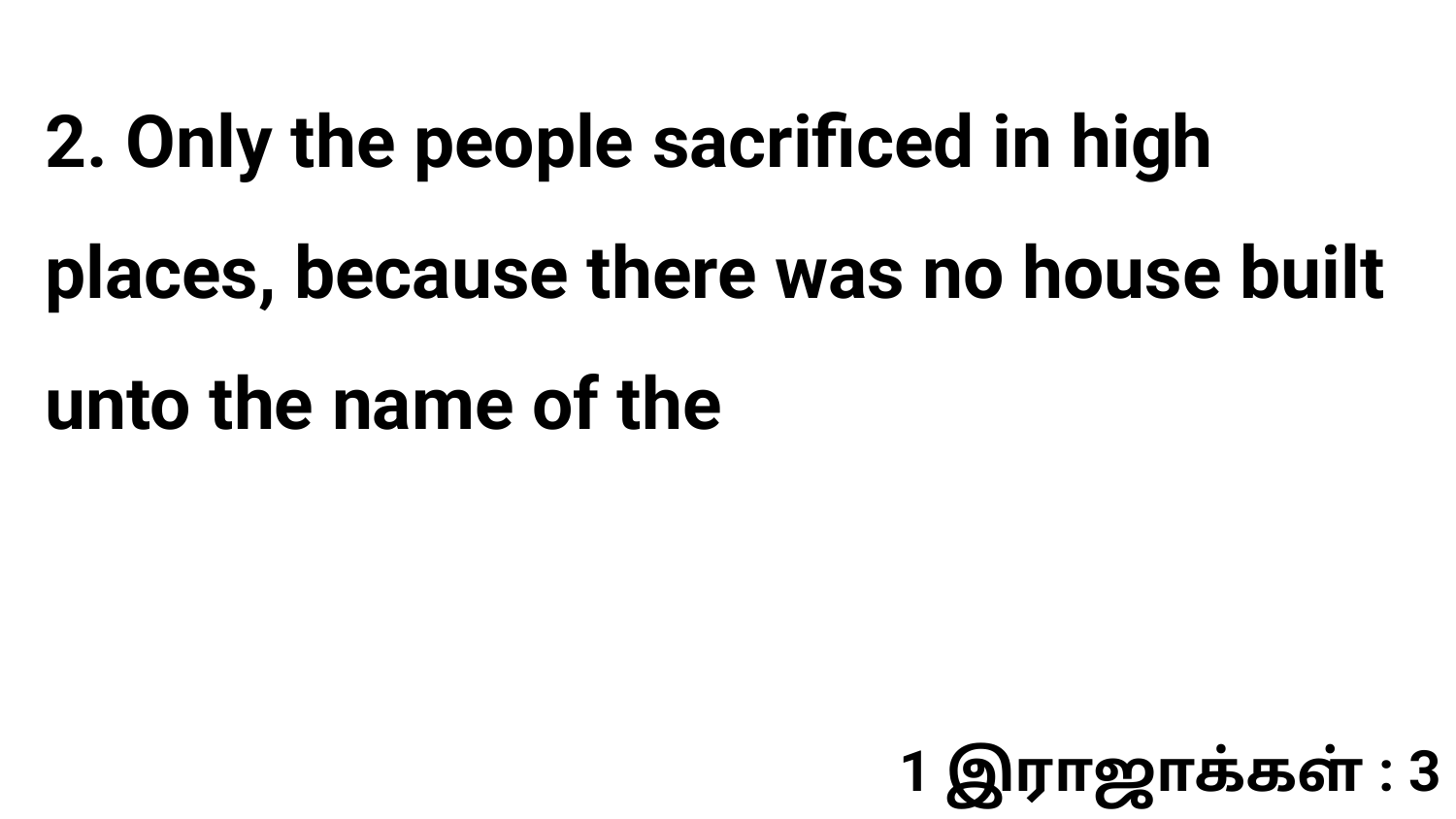

2. Only the people sacrificed in high places, because there was no house built unto the name of the
1 இராஜாக்கள் : 3